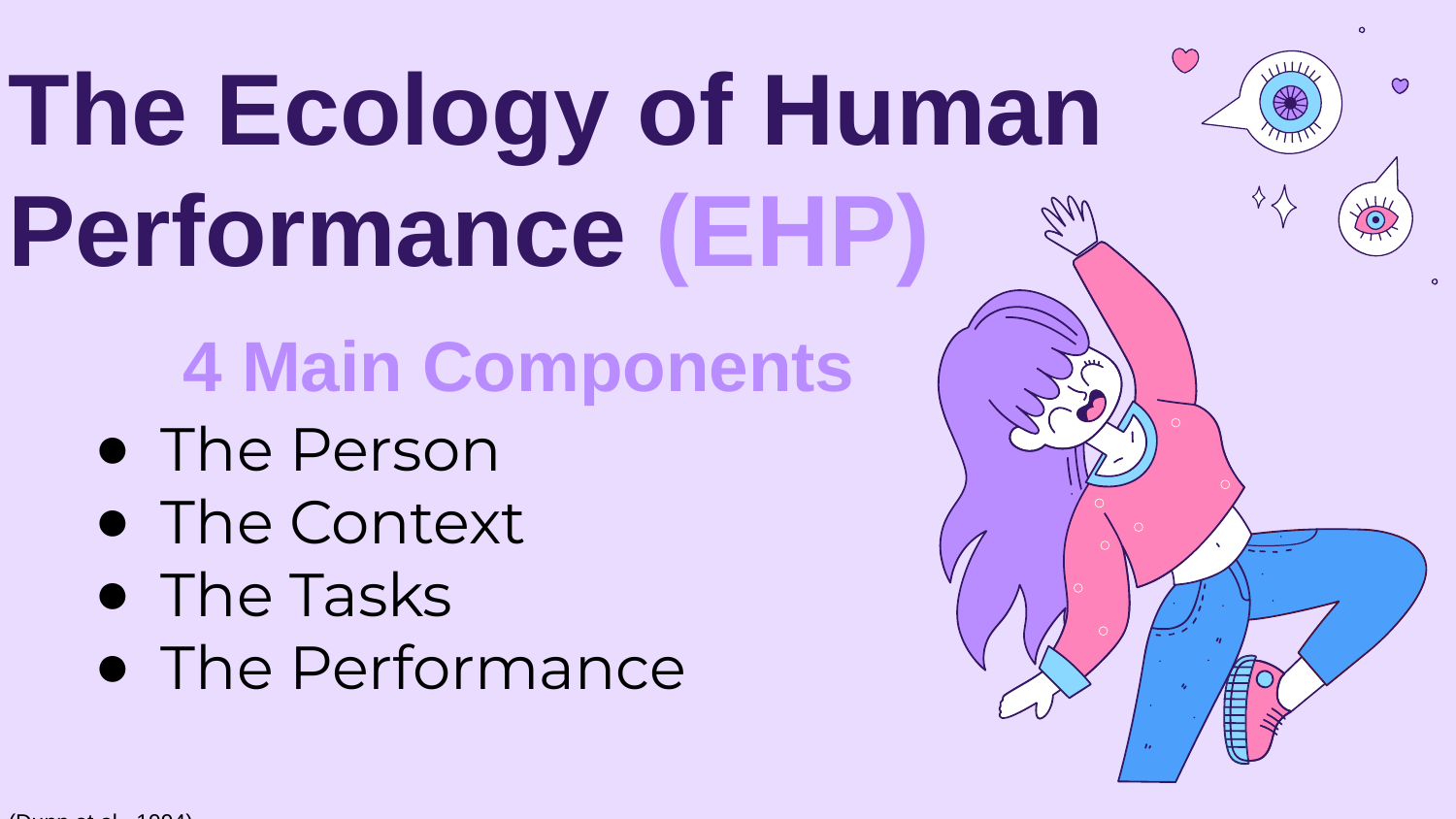

# The Ecology of Human Performance (EHP)

4 Main Components

The Person
The Context
The Tasks
The Performance

(Dunn et al., 1994)